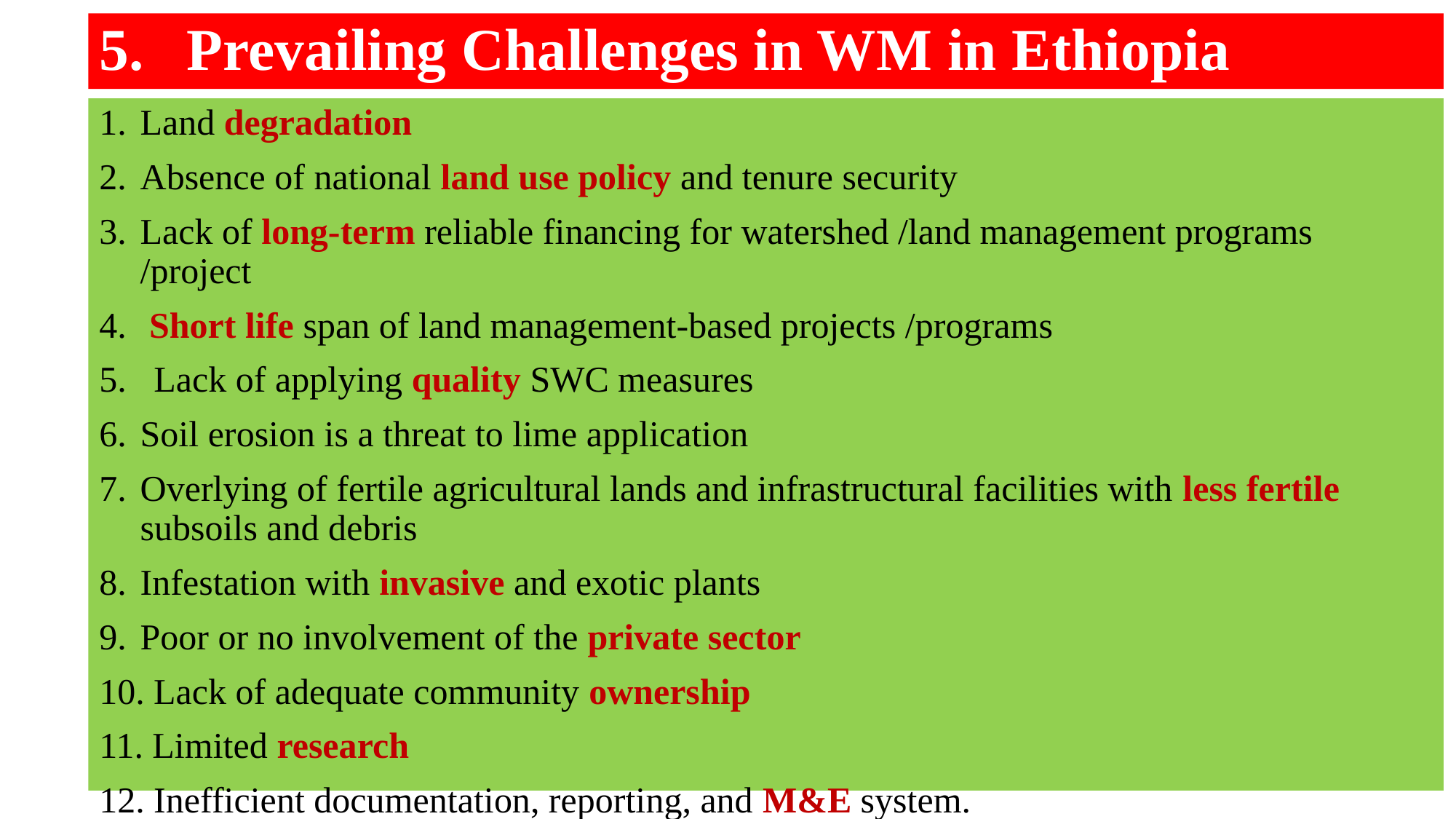

# Prevailing Challenges in WM in Ethiopia
Land degradation
Absence of national land use policy and tenure security
Lack of long-term reliable financing for watershed /land management programs /project
 Short life span of land management-based projects /programs
Lack of applying quality SWC measures
Soil erosion is a threat to lime application
Overlying of fertile agricultural lands and infrastructural facilities with less fertile subsoils and debris
Infestation with invasive and exotic plants
Poor or no involvement of the private sector
 Lack of adequate community ownership
 Limited research
 Inefficient documentation, reporting, and M&E system.